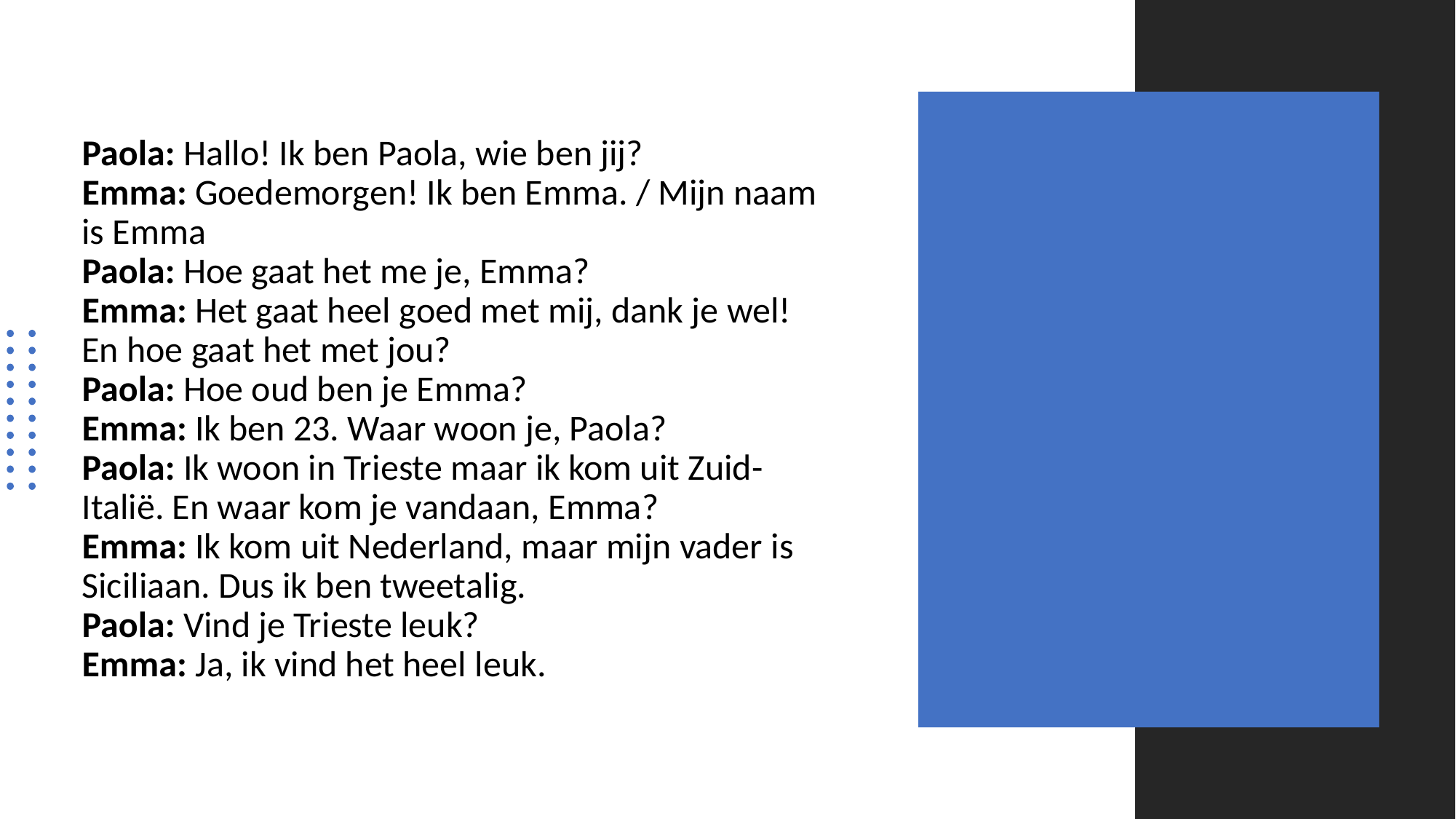

# Paola: Hallo! Ik ben Paola, wie ben jij? Emma: Goedemorgen! Ik ben Emma. / Mijn naam is Emma Paola: Hoe gaat het me je, Emma? Emma: Het gaat heel goed met mij, dank je wel! En hoe gaat het met jou? Paola: Hoe oud ben je Emma? Emma: Ik ben 23. Waar woon je, Paola? Paola: Ik woon in Trieste maar ik kom uit Zuid-Italië. En waar kom je vandaan, Emma? Emma: Ik kom uit Nederland, maar mijn vader is Siciliaan. Dus ik ben tweetalig. Paola: Vind je Trieste leuk? Emma: Ja, ik vind het heel leuk.